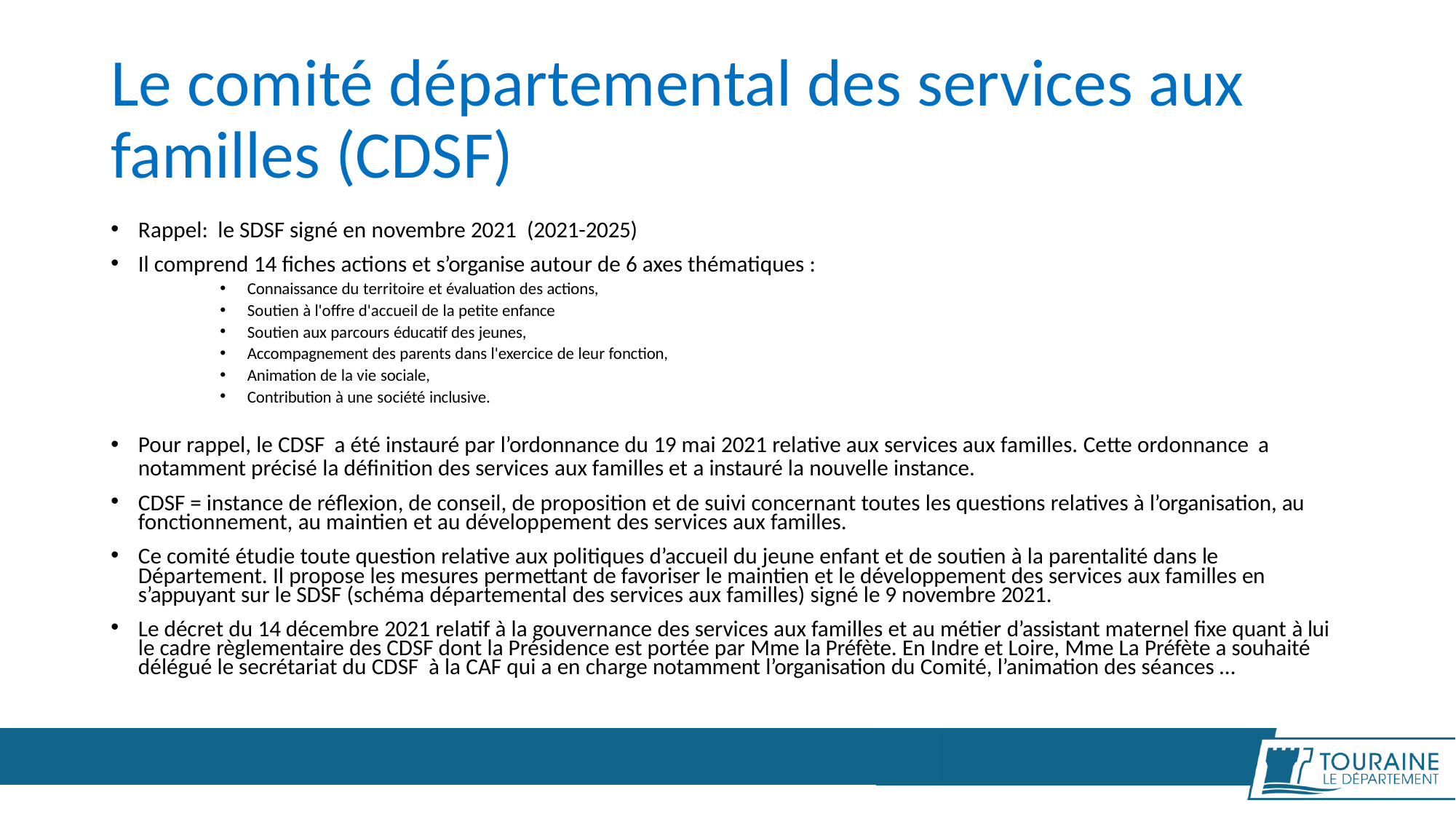

# Le comité départemental des services aux familles (CDSF)
Rappel: le SDSF signé en novembre 2021 (2021-2025)
Il comprend 14 fiches actions et s’organise autour de 6 axes thématiques :
Connaissance du territoire et évaluation des actions,
Soutien à l'offre d'accueil de la petite enfance
Soutien aux parcours éducatif des jeunes,
Accompagnement des parents dans l'exercice de leur fonction,
Animation de la vie sociale,
Contribution à une société inclusive.

Pour rappel, le CDSF a été instauré par l’ordonnance du 19 mai 2021 relative aux services aux familles. Cette ordonnance a
notamment précisé la définition des services aux familles et a instauré la nouvelle instance.
CDSF = instance de réflexion, de conseil, de proposition et de suivi concernant toutes les questions relatives à l’organisation, au fonctionnement, au maintien et au développement des services aux familles.
Ce comité étudie toute question relative aux politiques d’accueil du jeune enfant et de soutien à la parentalité dans le Département. Il propose les mesures permettant de favoriser le maintien et le développement des services aux familles en s’appuyant sur le SDSF (schéma départemental des services aux familles) signé le 9 novembre 2021.
Le décret du 14 décembre 2021 relatif à la gouvernance des services aux familles et au métier d’assistant maternel fixe quant à lui le cadre règlementaire des CDSF dont la Présidence est portée par Mme la Préfète. En Indre et Loire, Mme La Préfète a souhaité délégué le secrétariat du CDSF à la CAF qui a en charge notamment l’organisation du Comité, l’animation des séances …